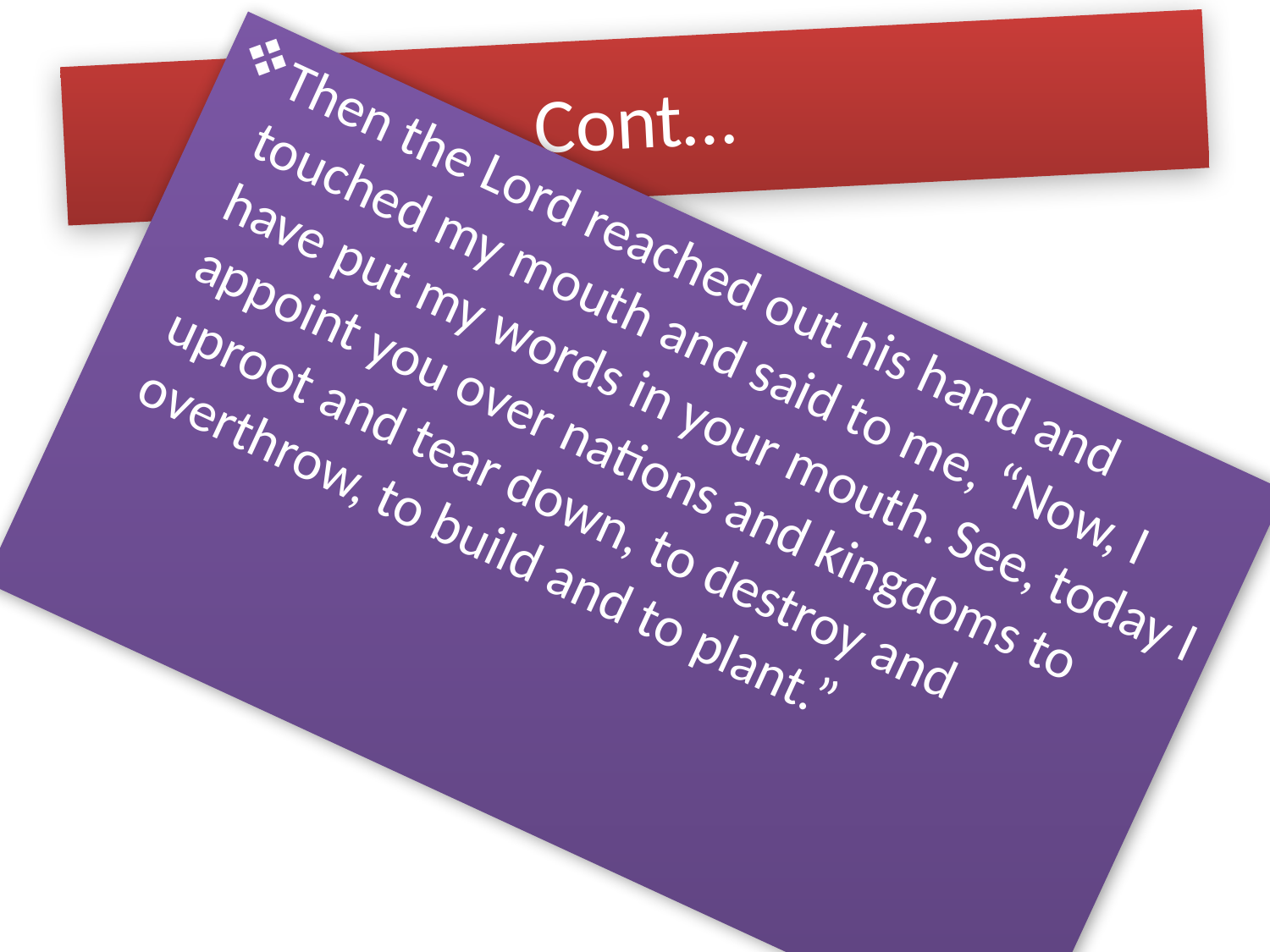

# Cont…
Then the Lord reached out his hand and touched my mouth and said to me, “Now, I have put my words in your mouth. See, today I appoint you over nations and kingdoms to uproot and tear down, to destroy and overthrow, to build and to plant.”